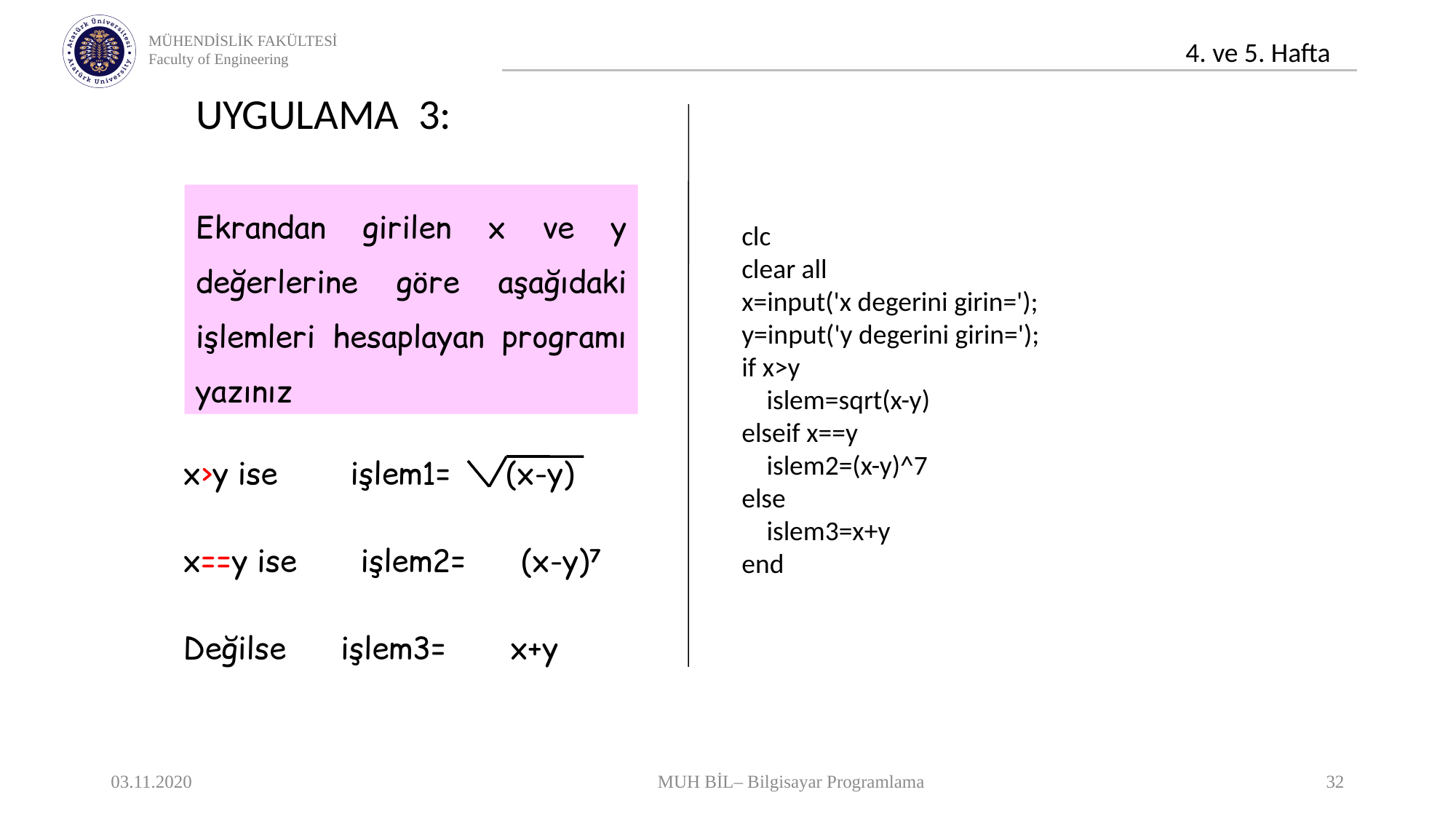

UYGULAMA  3:
Ekrandan girilen x ve y değerlerine göre aşağıdaki işlemleri hesaplayan programı yazınız
clc
clear all
x=input('x degerini girin=');
y=input('y degerini girin=');
if x>y
    islem=sqrt(x-y)
elseif x==y
    islem2=(x-y)^7
else
    islem3=x+y
end
  x>y ise        işlem1=      (x-y)

  x==y ise       işlem2=      (x-y)7

  Değilse      işlem3=       x+y

03.11.2020
MUH BİL– Bilgisayar Programlama
32